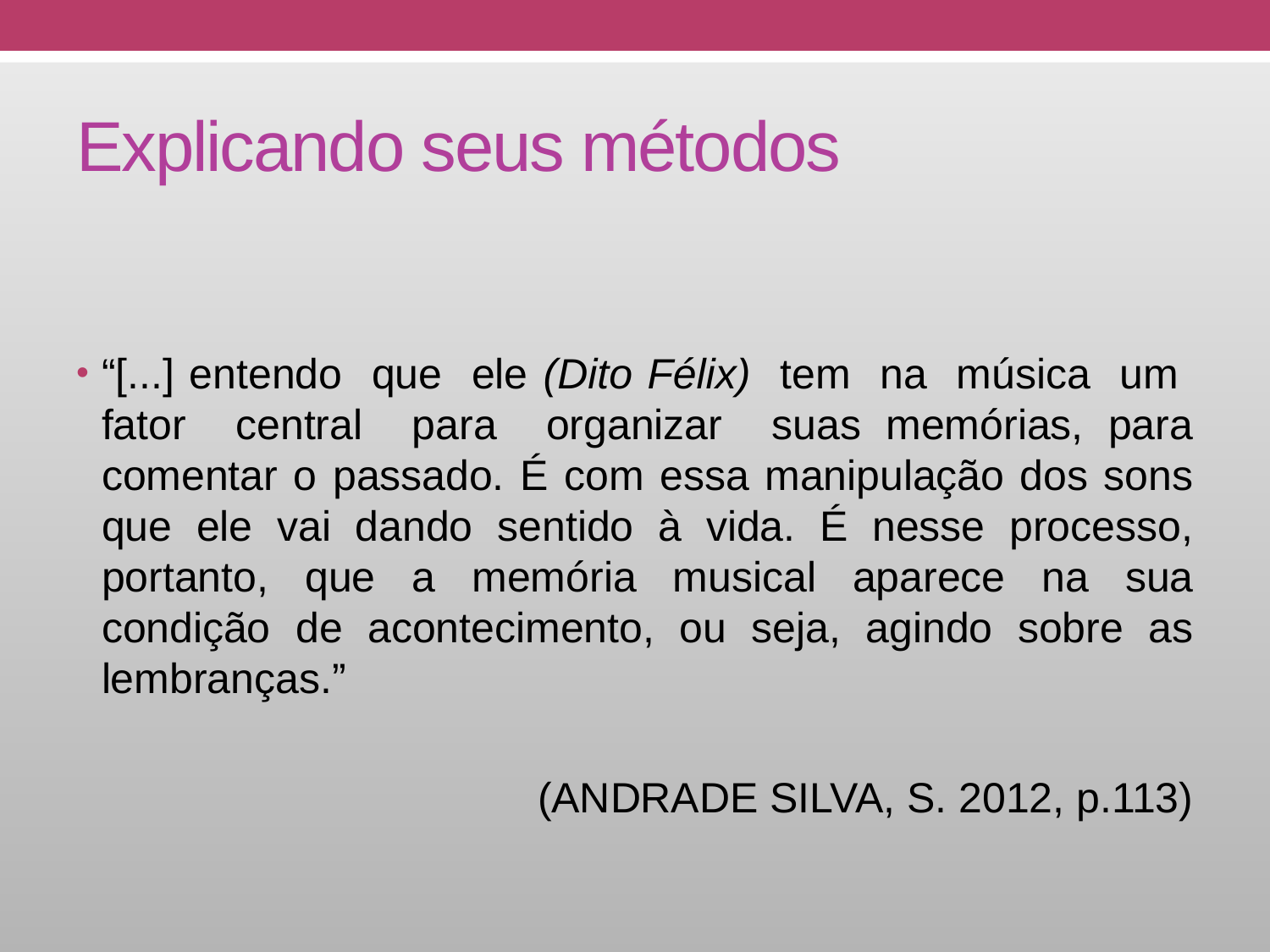

# Explicando seus métodos

“[...] entendo  que  ele (Dito Félix)  tem  na  música  um  fator  central  para  organizar  suas memórias, para comentar o passado. É com essa manipulação dos sons que ele vai dando sentido à vida. É nesse processo, portanto, que a memória musical aparece na sua condição de acontecimento, ou seja, agindo sobre as lembranças.”

(ANDRADE SILVA, S. 2012, p.113)